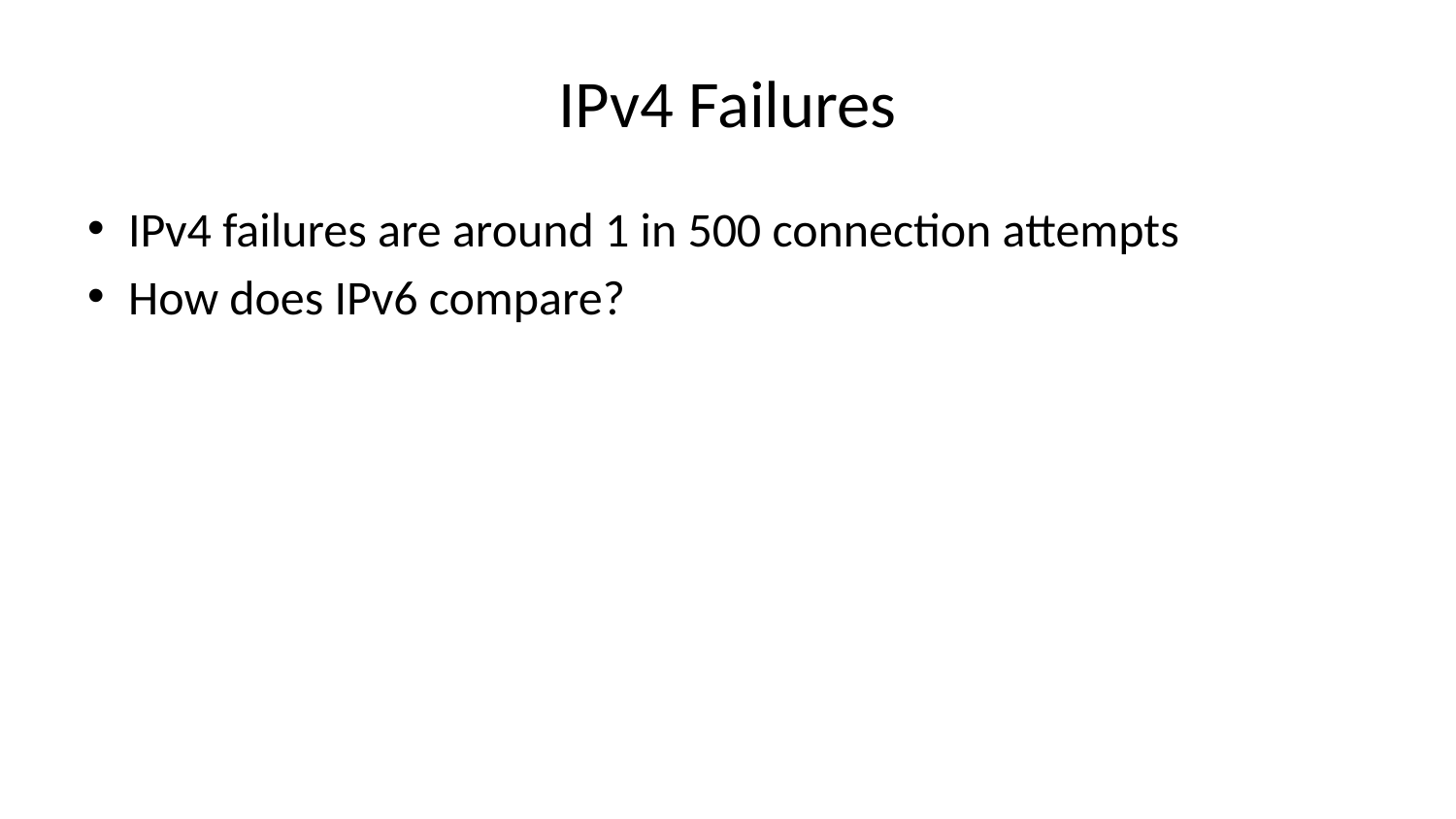

# IPv4 Failures
IPv4 failures are around 1 in 500 connection attempts
How does IPv6 compare?